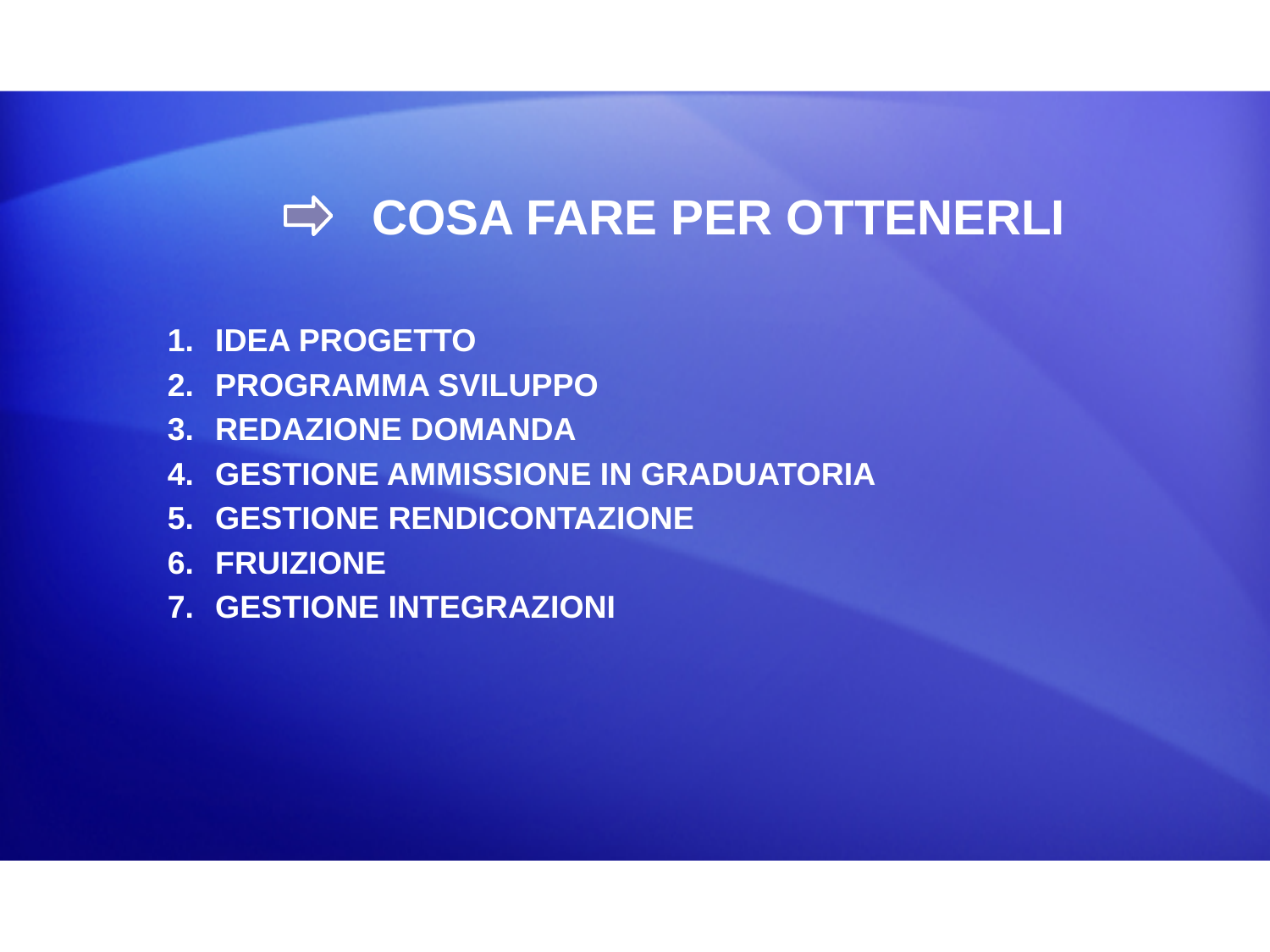

#

                     COSA FARE PER OTTENERLI

IDEA PROGETTO
PROGRAMMA SVILUPPO
REDAZIONE DOMANDA
GESTIONE AMMISSIONE IN GRADUATORIA
GESTIONE RENDICONTAZIONE
FRUIZIONE
GESTIONE INTEGRAZIONI